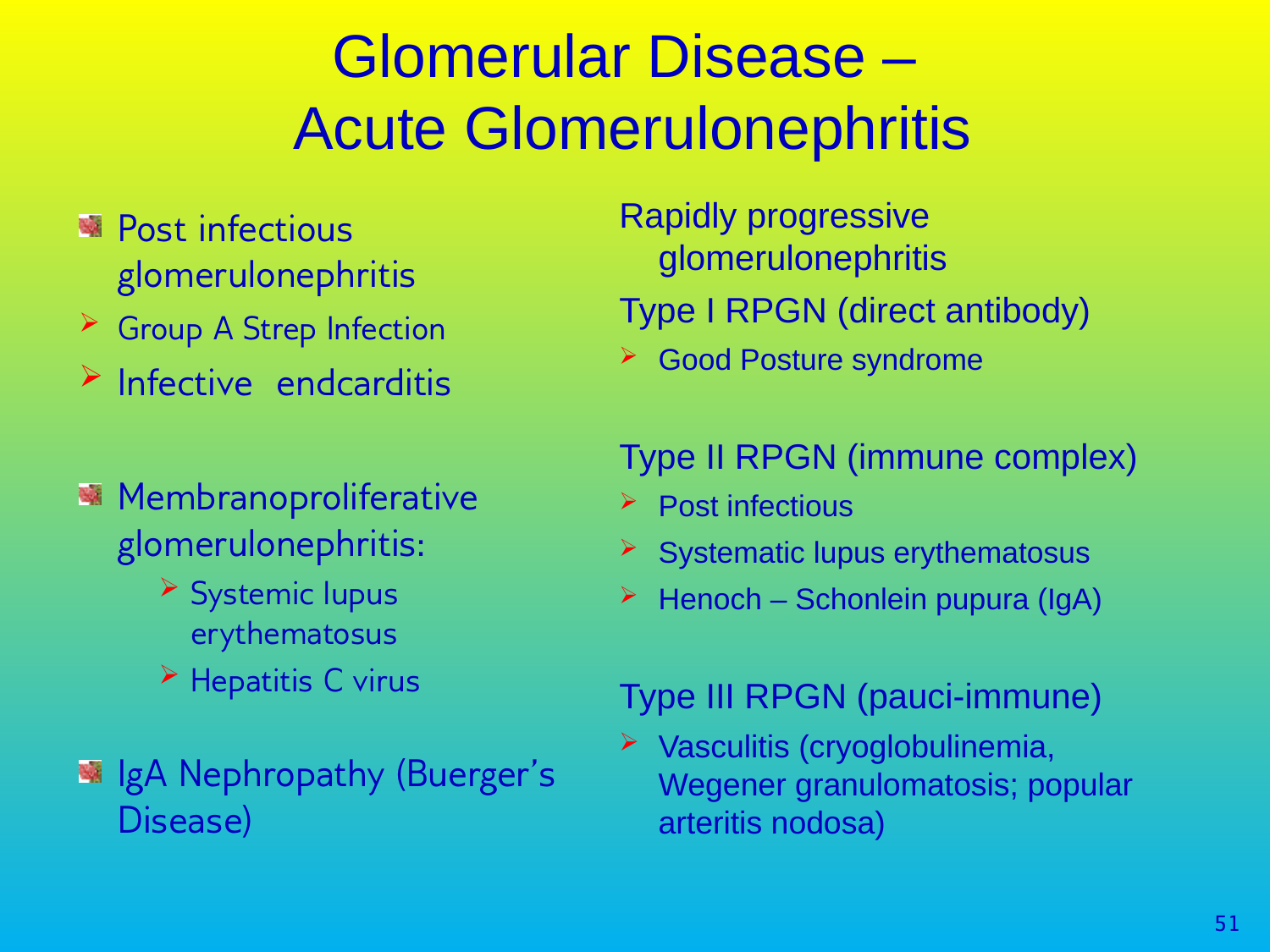

# Glomerular Disease – Acute Glomerulonephritis
Rapidly progressive glomerulonephritis
Type I RPGN (direct antibody)
Good Posture syndrome

Type II RPGN (immune complex)
Post infectious
Systematic lupus erythematosus
Henoch – Schonlein pupura (IgA)

Type III RPGN (pauci-immune)
Vasculitis (cryoglobulinemia, Wegener granulomatosis; popular arteritis nodosa)

Post infectious glomerulonephritis
Group A Strep Infection
Infective  endcarditis

Membranoproliferative glomerulonephritis:
Systemic lupus erythematosus
Hepatitis C virus

IgA Nephropathy (Buerger’s Disease)

51